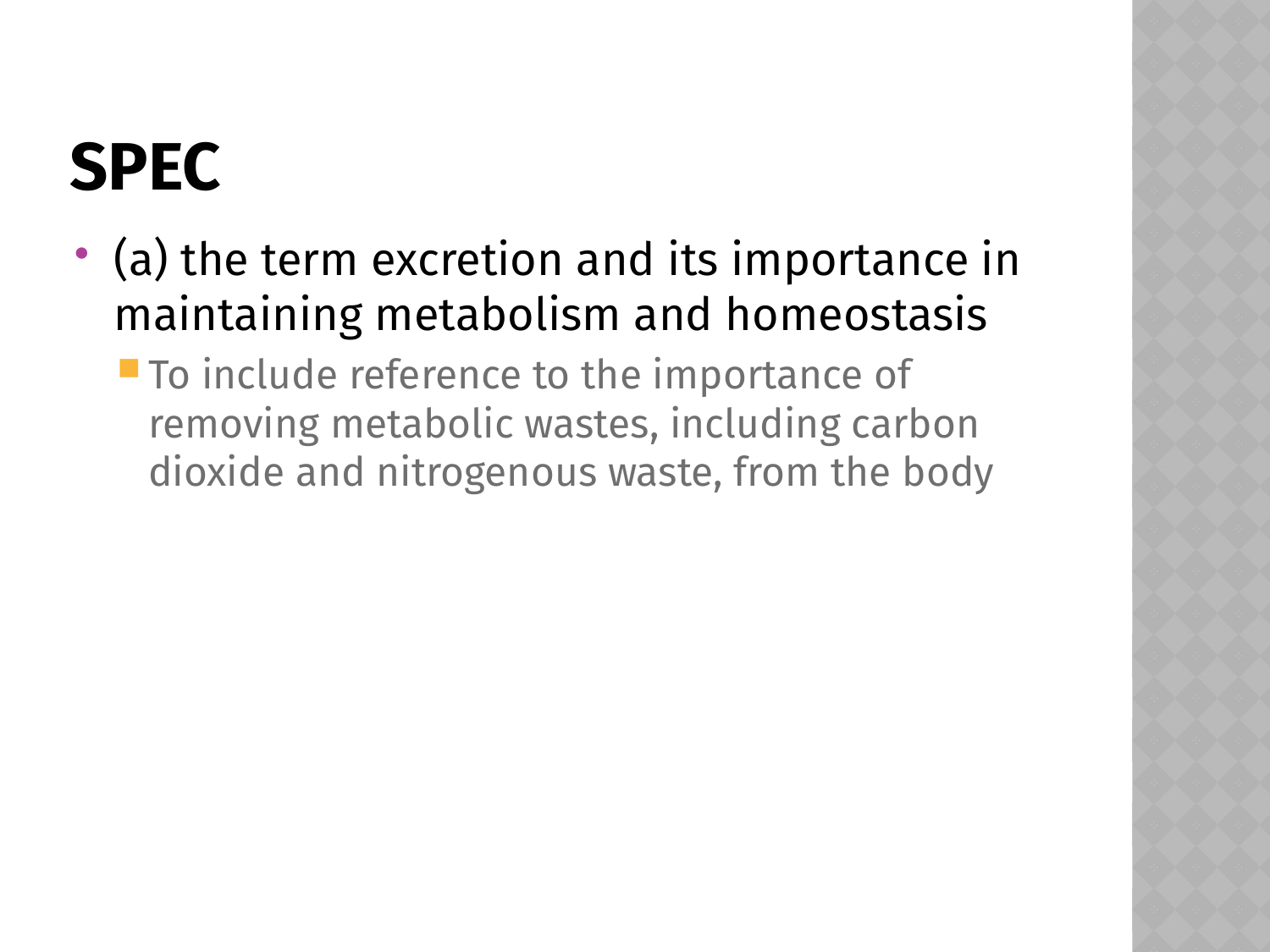

# Spec
(a) the term excretion and its importance in maintaining metabolism and homeostasis
To include reference to the importance of removing metabolic wastes, including carbon dioxide and nitrogenous waste, from the body